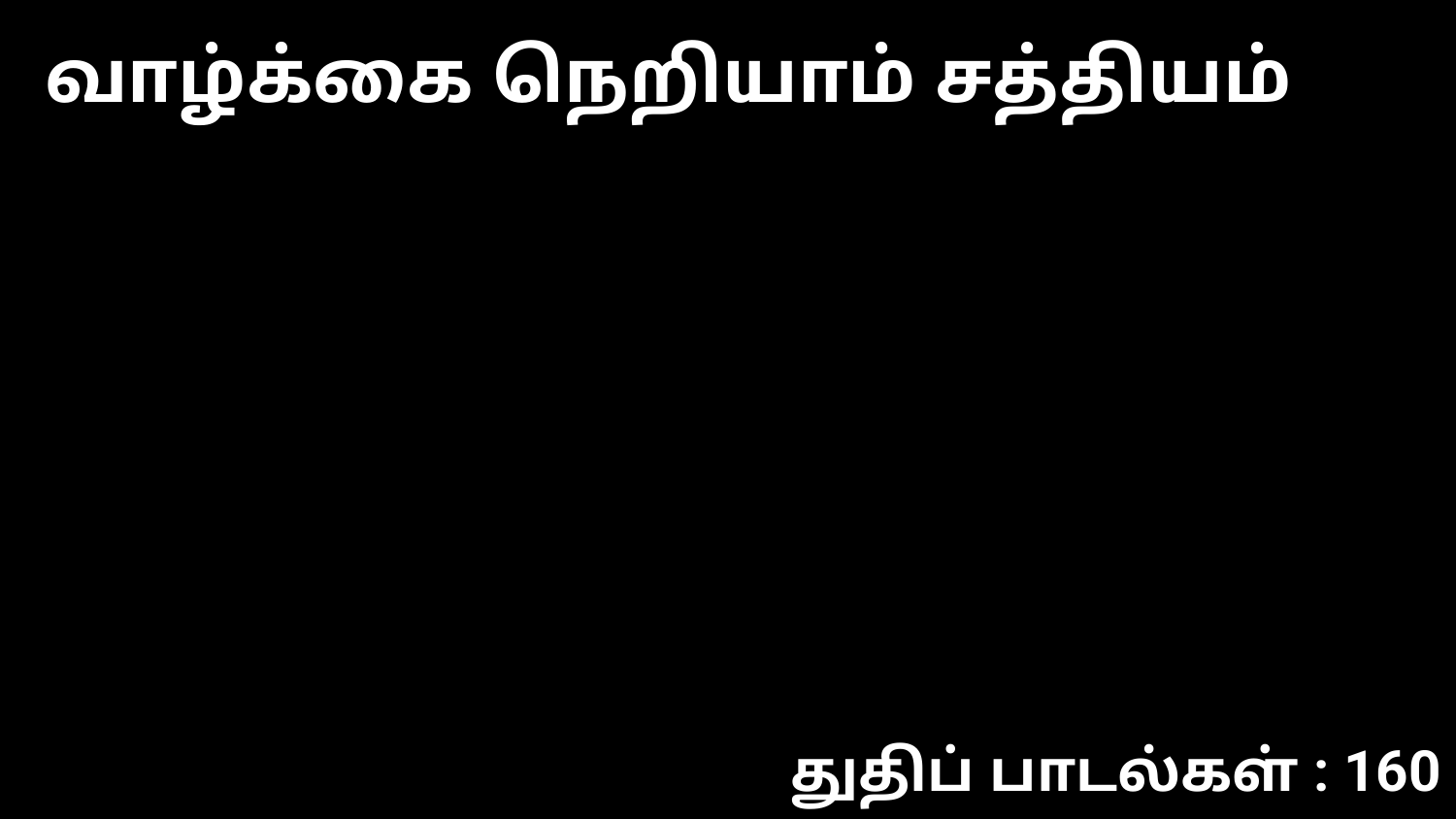

வாழ்க்கை நெறியாம் சத்தியம்
துதிப் பாடல்கள் : 160